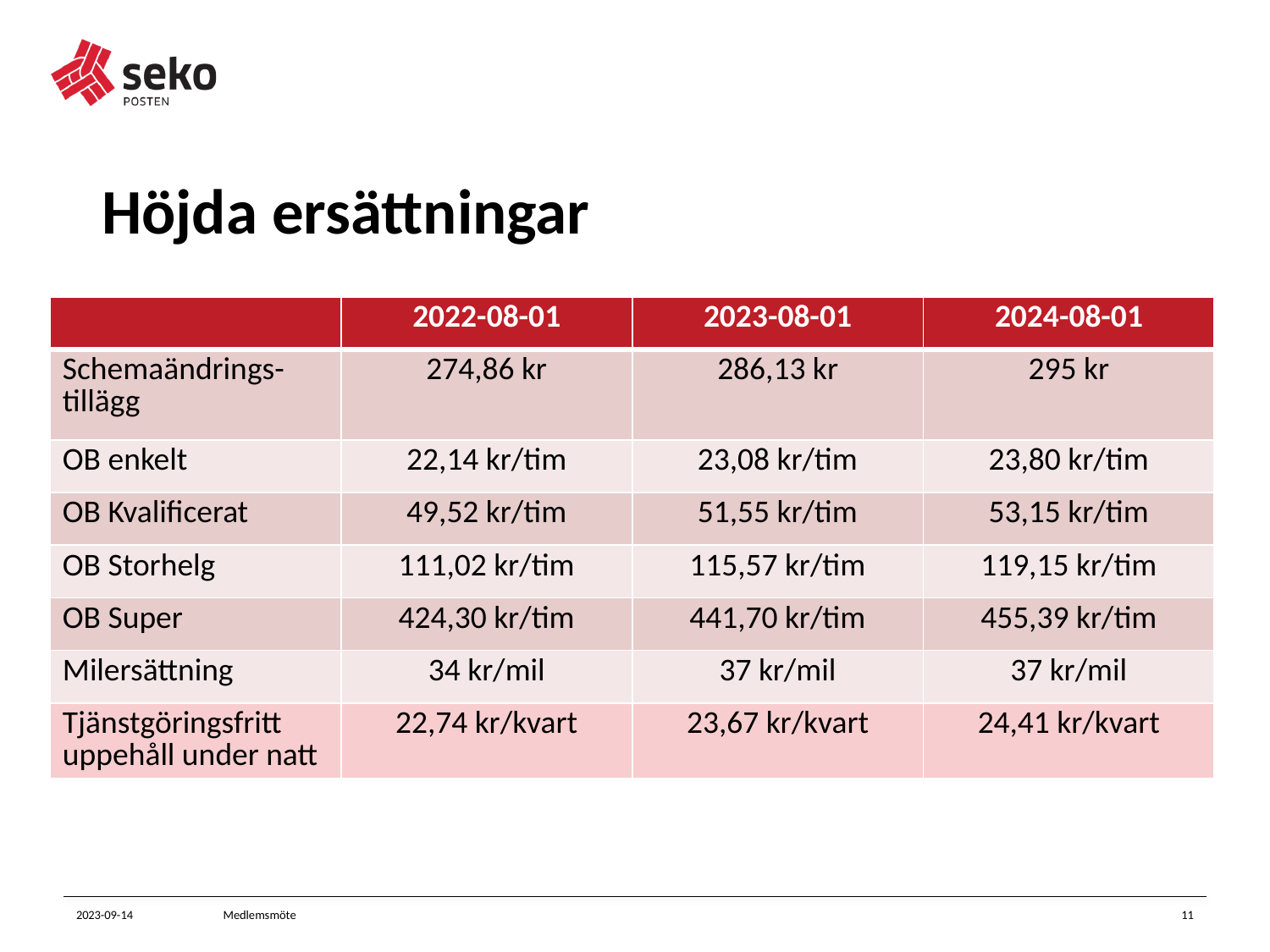

# Höjda ersättningar
|  | 2022-08-01 | 2023-08-01 | 2024-08-01 |
| --- | --- | --- | --- |
| Schemaändrings-tillägg | 274,86 kr | 286,13 kr | 295 kr |
| OB enkelt | 22,14 kr/tim | 23,08 kr/tim | 23,80 kr/tim |
| OB Kvalificerat | 49,52 kr/tim | 51,55 kr/tim | 53,15 kr/tim |
| OB Storhelg | 111,02 kr/tim | 115,57 kr/tim | 119,15 kr/tim |
| OB Super | 424,30 kr/tim | 441,70 kr/tim | 455,39 kr/tim |
| Milersättning | 34 kr/mil | 37 kr/mil | 37 kr/mil |
| Tjänstgöringsfritt uppehåll under natt | 22,74 kr/kvart | 23,67 kr/kvart | 24,41 kr/kvart |
| --- | --- | --- | --- |
2023-09-14
Medlemsmöte
11